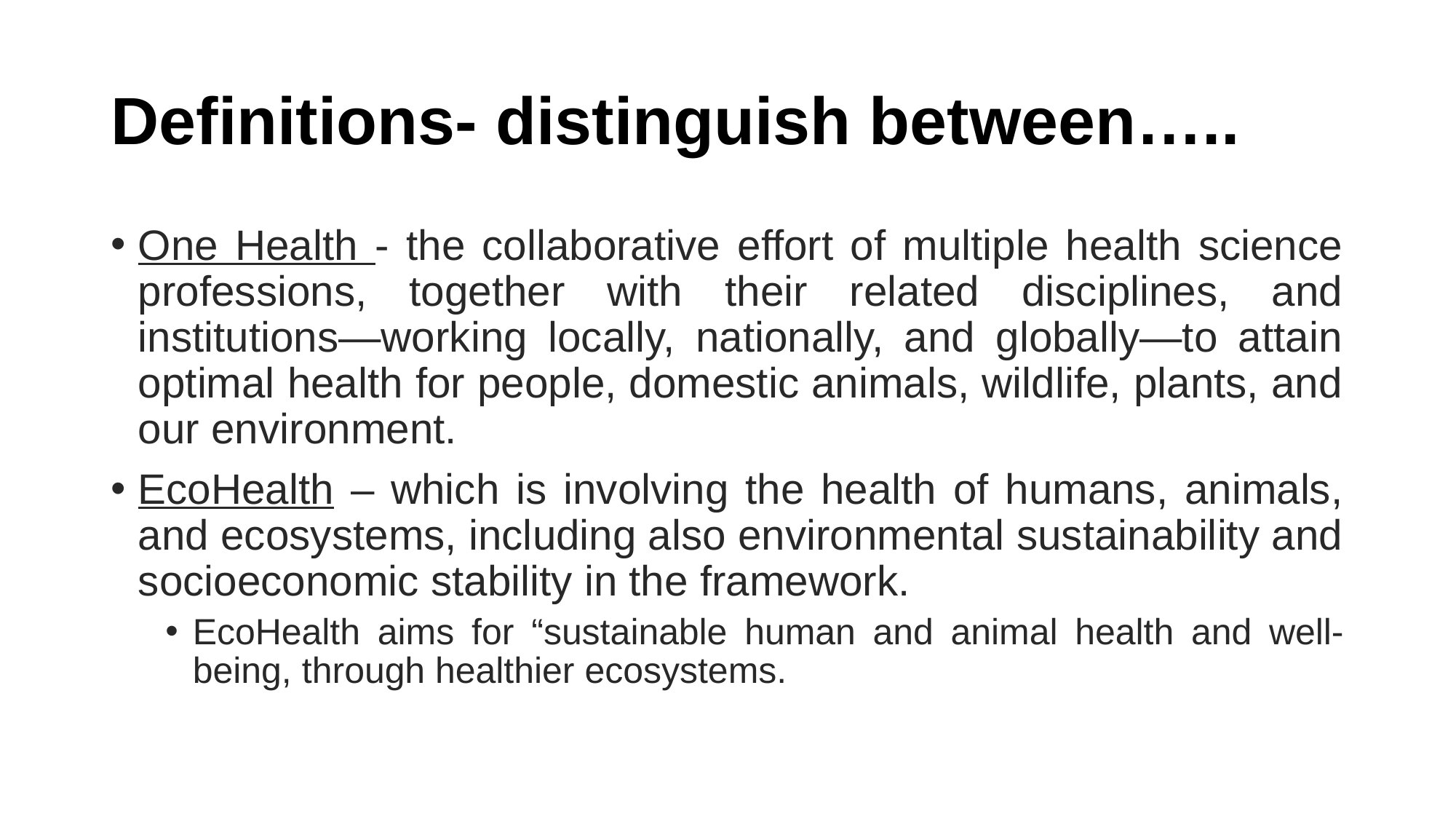

# Definitions- distinguish between…..
One Health - the collaborative effort of multiple health science professions, together with their related disciplines, and institutions—working locally, nationally, and globally—to attain optimal health for people, domestic animals, wildlife, plants, and our environment.
EcoHealth – which is involving the health of humans, animals, and ecosystems, including also environmental sustainability and socioeconomic stability in the framework.
EcoHealth aims for “sustainable human and animal health and well-being, through healthier ecosystems.